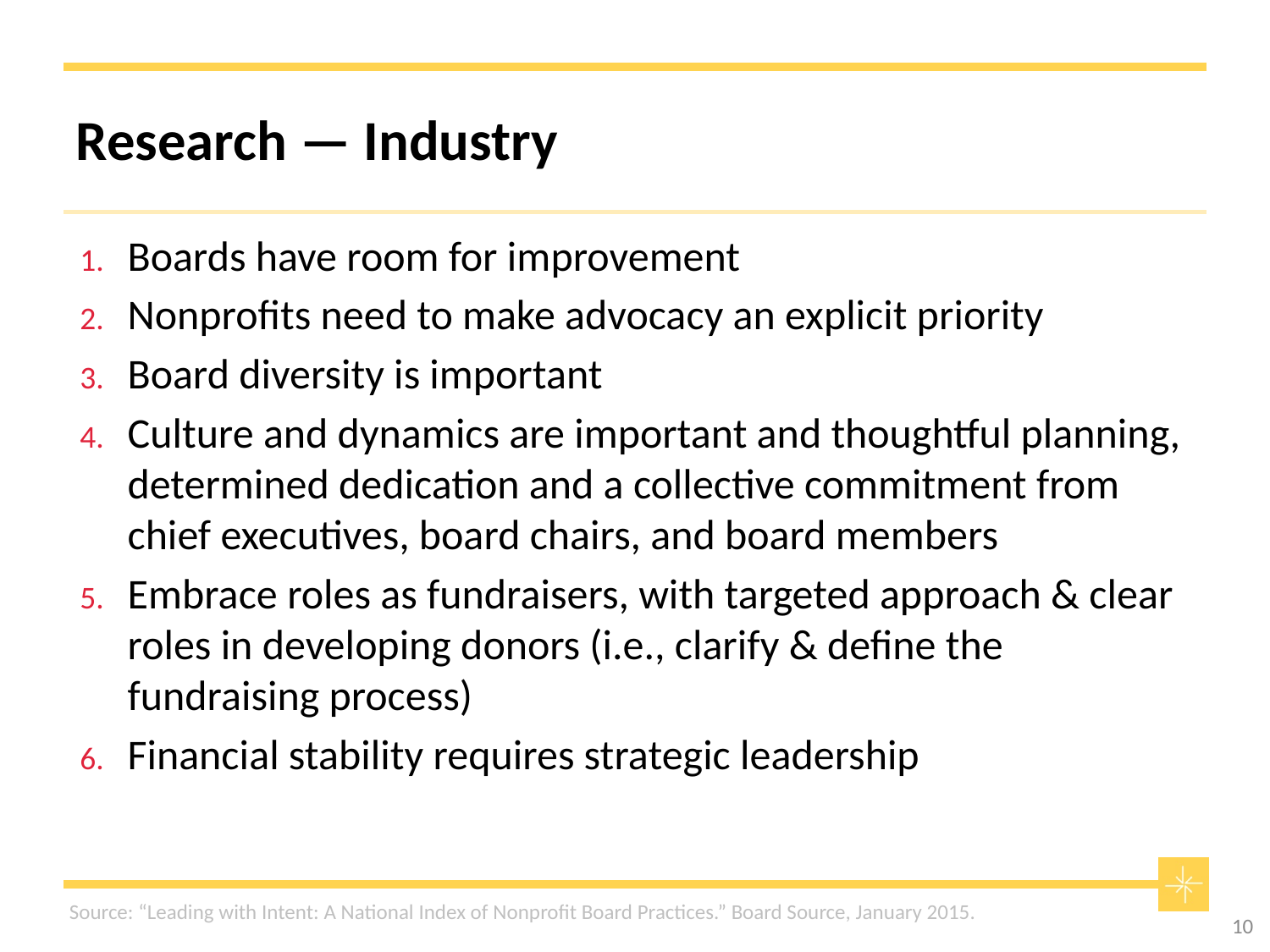

# Research — Industry
Boards have room for improvement
Nonprofits need to make advocacy an explicit priority
Board diversity is important
Culture and dynamics are important and thoughtful planning, determined dedication and a collective commitment from chief executives, board chairs, and board members
Embrace roles as fundraisers, with targeted approach & clear roles in developing donors (i.e., clarify & define the fundraising process)
Financial stability requires strategic leadership
Source: “Leading with Intent: A National Index of Nonprofit Board Practices.” Board Source, January 2015.